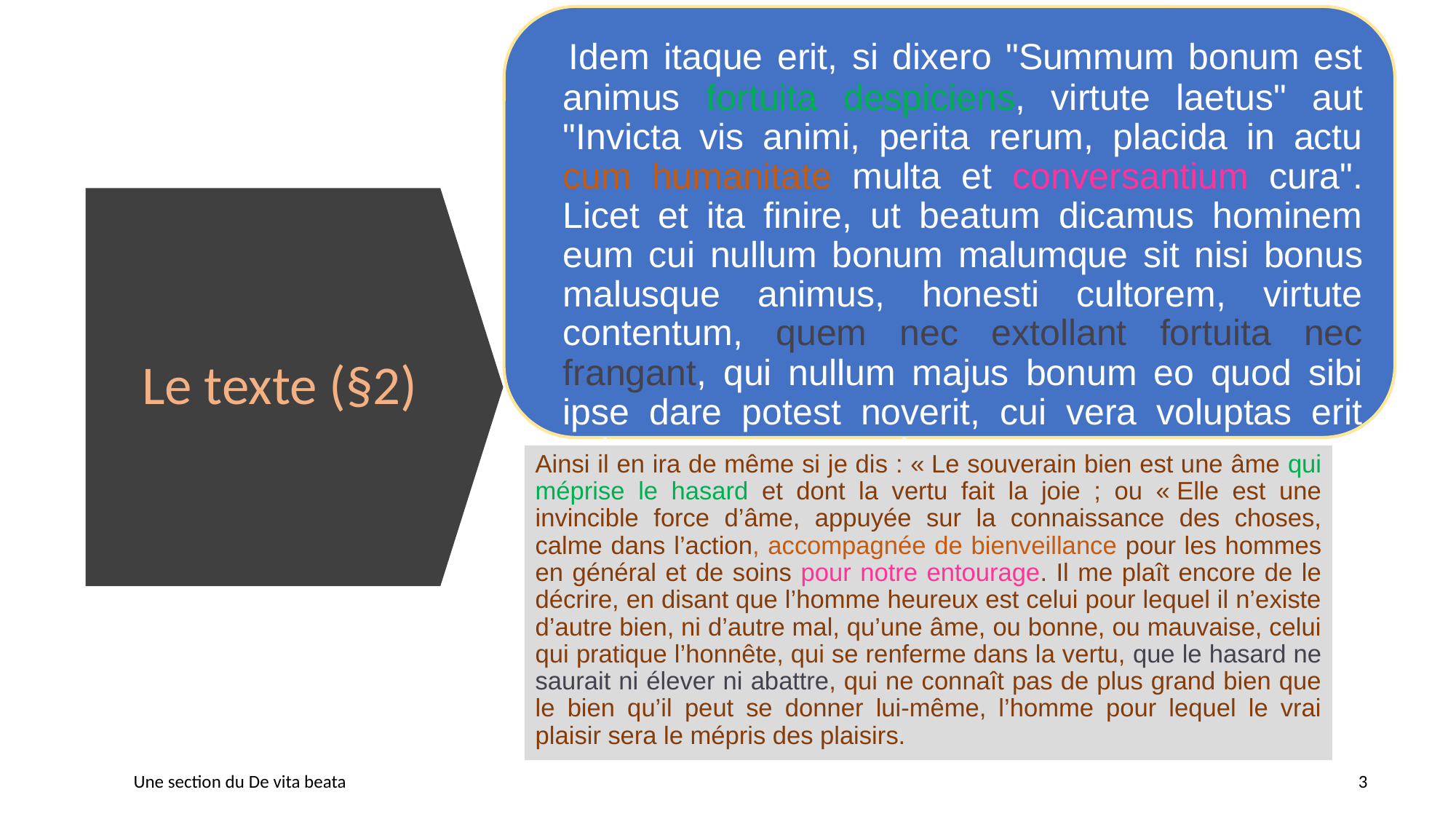

Idem itaque erit, si dixero "Summum bonum est animus fortuita despiciens, virtute laetus" aut "Invicta vis animi, perita rerum, placida in actu cum humanitate multa et conversantium cura". Licet et ita finire, ut beatum dicamus hominem eum cui nullum bonum malumque sit nisi bonus malusque animus, honesti cultorem, virtute contentum, quem nec extollant fortuita nec frangant, qui nullum majus bonum eo quod sibi ipse dare potest noverit, cui vera voluptas erit voluptatum contemptio.

Le texte (§2)
Ainsi il en ira de même si je dis : « Le souverain bien est une âme qui méprise le hasard et dont la vertu fait la joie ; ou « Elle est une invincible force d’âme, appuyée sur la connaissance des choses, calme dans l’action, accompagnée de bienveillance pour les hommes en général et de soins pour notre entourage. Il me plaît encore de le décrire, en disant que l’homme heureux est celui pour lequel il n’existe d’autre bien, ni d’autre mal, qu’une âme, ou bonne, ou mauvaise, celui qui pratique l’honnête, qui se renferme dans la vertu, que le hasard ne saurait ni élever ni abattre, qui ne connaît pas de plus grand bien que le bien qu’il peut se donner lui-même, l’homme pour lequel le vrai plaisir sera le mépris des plaisirs.
Une section du De vita beata
3